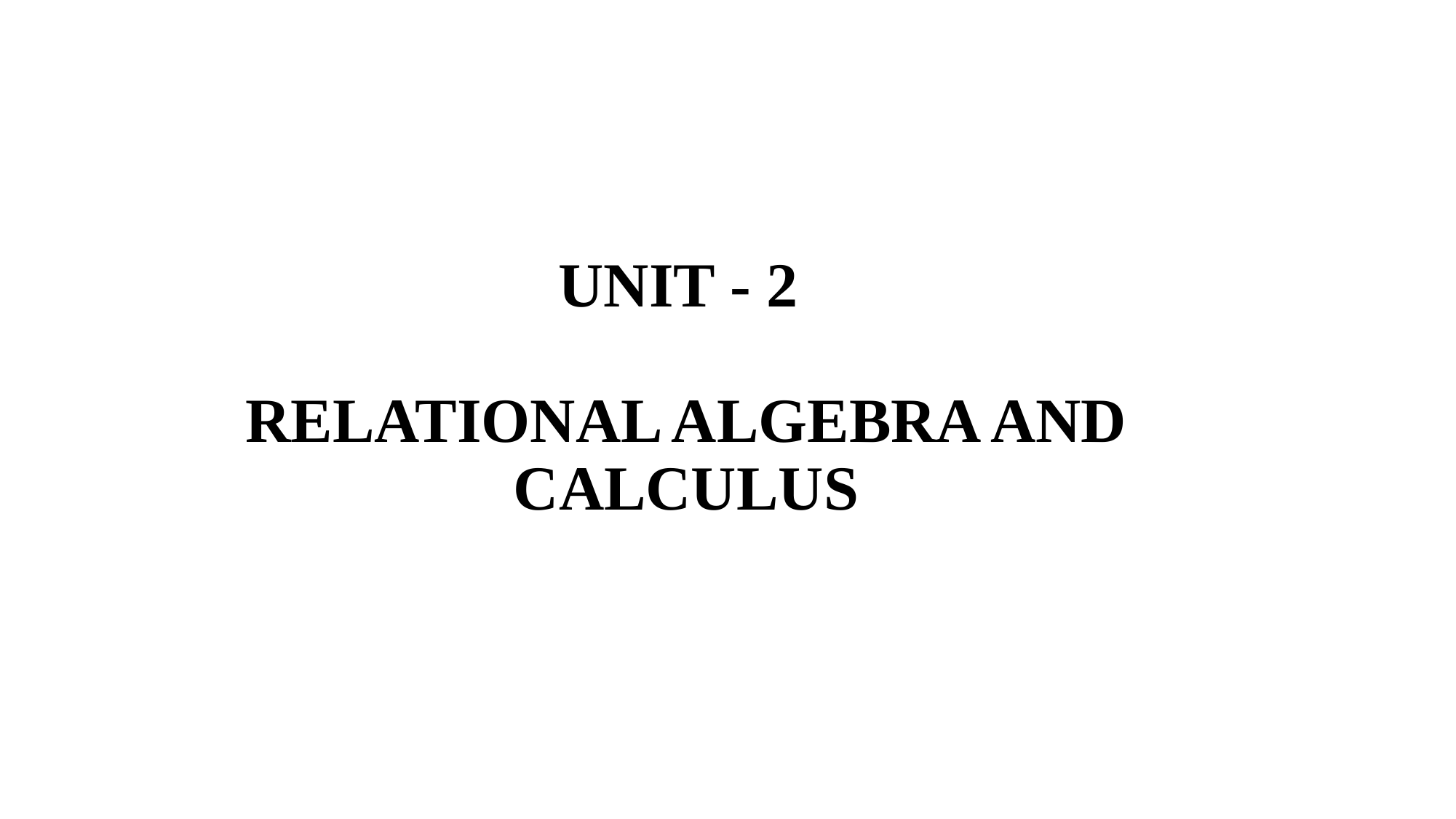

# UNIT - 2 RELATIONAL ALGEBRA AND CALCULUS